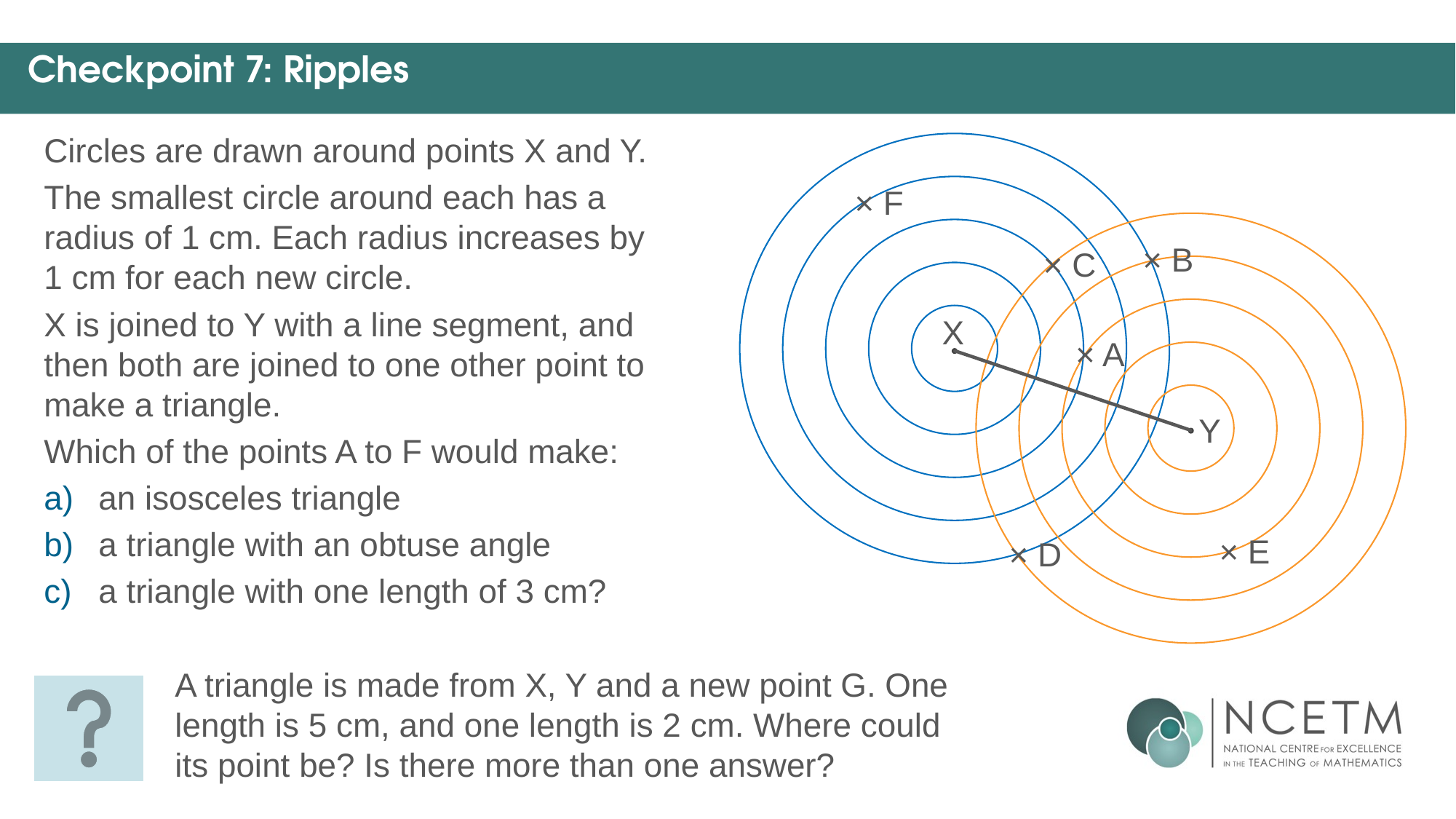

Checkpoint 7: Ripples

Circles are drawn around points X and Y.
The smallest circle around each has a radius of 1 cm. Each radius increases by 1 cm for each new circle.
X is joined to Y with a line segment, and then both are joined to one other point to make a triangle.
Which of the points A to F would make:
an isosceles triangle
a triangle with an obtuse angle
a triangle with one length of 3 cm?

× F

× B
× C

X
× A

Y

× E
× D
A triangle is made from X, Y and a new point G. One length is 5 cm, and one length is 2 cm. Where could its point be? Is there more than one answer?